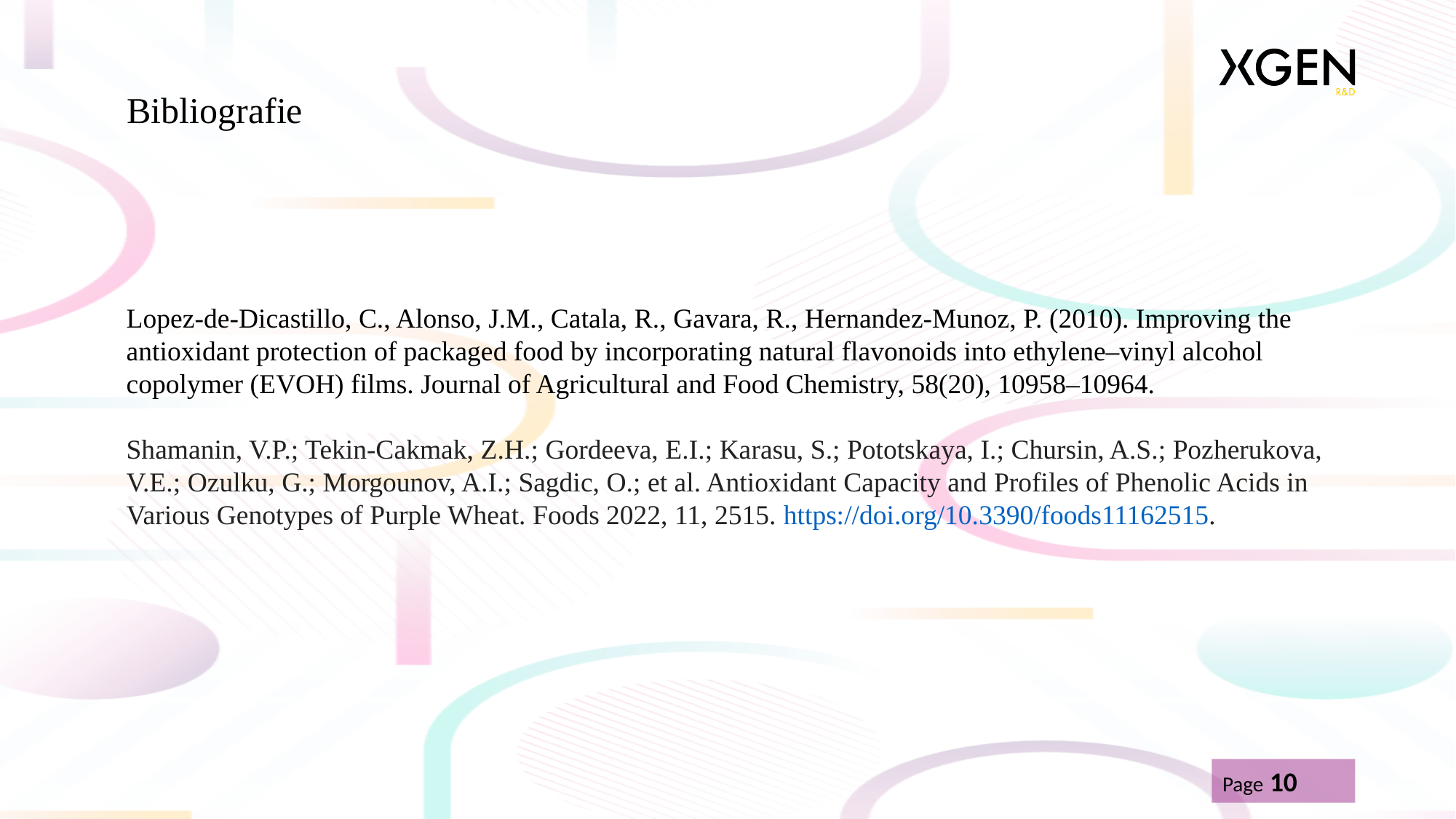

Bibliografie
Lopez-de-Dicastillo, C., Alonso, J.M., Catala, R., Gavara, R., Hernandez-Munoz, P. (2010). Improving the
antioxidant protection of packaged food by incorporating natural flavonoids into ethylene–vinyl alcohol
copolymer (EVOH) films. Journal of Agricultural and Food Chemistry, 58(20), 10958–10964.

Shamanin, V.P.; Tekin-Cakmak, Z.H.; Gordeeva, E.I.; Karasu, S.; Pototskaya, I.; Chursin, A.S.; Pozherukova, V.E.; Ozulku, G.; Morgounov, A.I.; Sagdic, O.; et al. Antioxidant Capacity and Profiles of Phenolic Acids in Various Genotypes of Purple Wheat. Foods 2022, 11, 2515. https://doi.org/10.3390/foods11162515.

Page 10